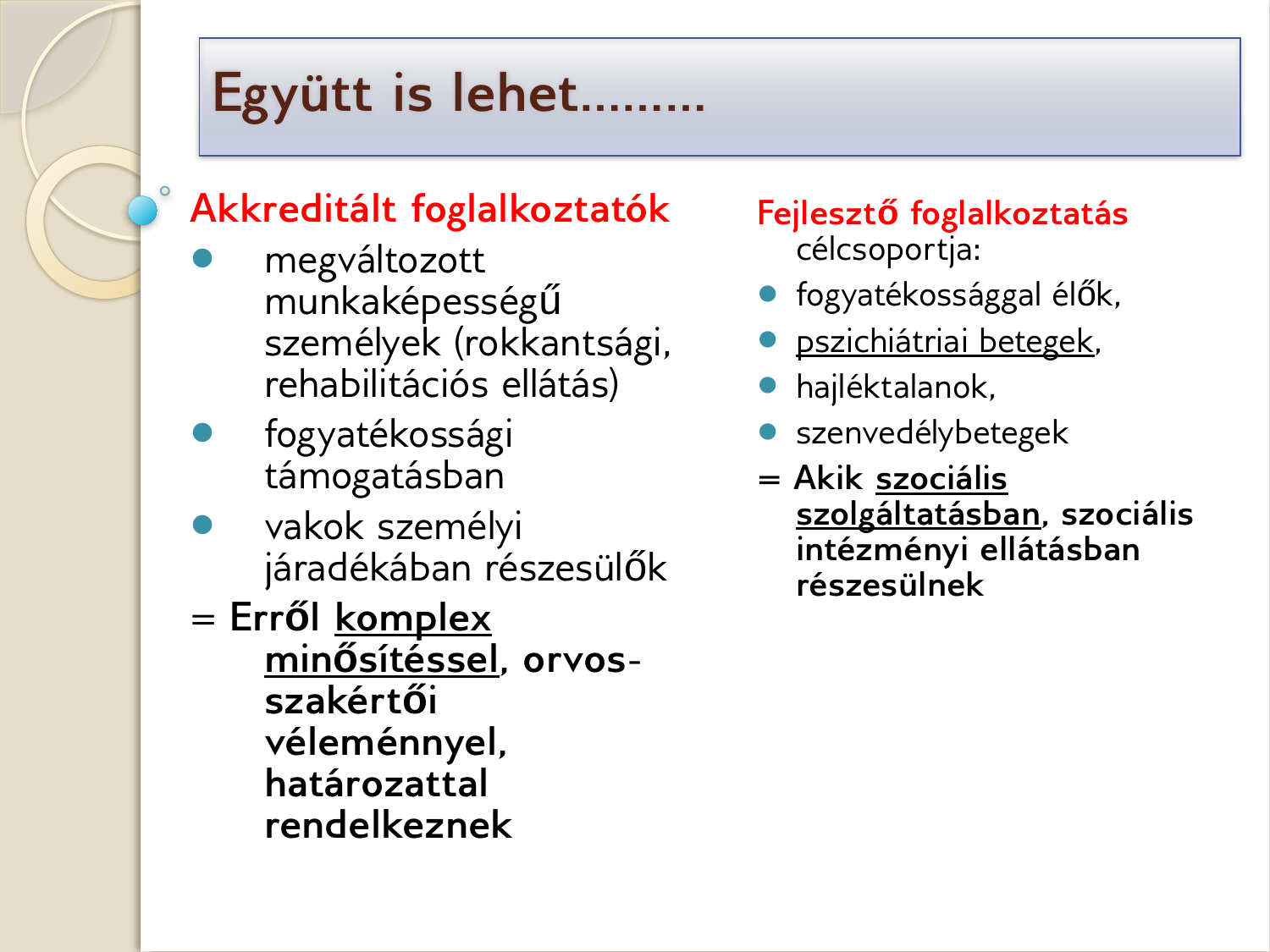

Együtt is lehet………

Akkreditált foglalkoztatók
megváltozott munkaképességű személyek (rokkantsági, rehabilitációs ellátás)
fogyatékossági támogatásban
vakok személyi járadékában részesülők
= Erről komplex minősítéssel, orvos-szakértői véleménnyel, határozattal rendelkeznek

Fejlesztő foglalkoztatás célcsoportja:
fogyatékossággal élők,
pszichiátriai betegek,
hajléktalanok,
szenvedélybetegek
= Akik szociális szolgáltatásban, szociális intézményi ellátásban részesülnek